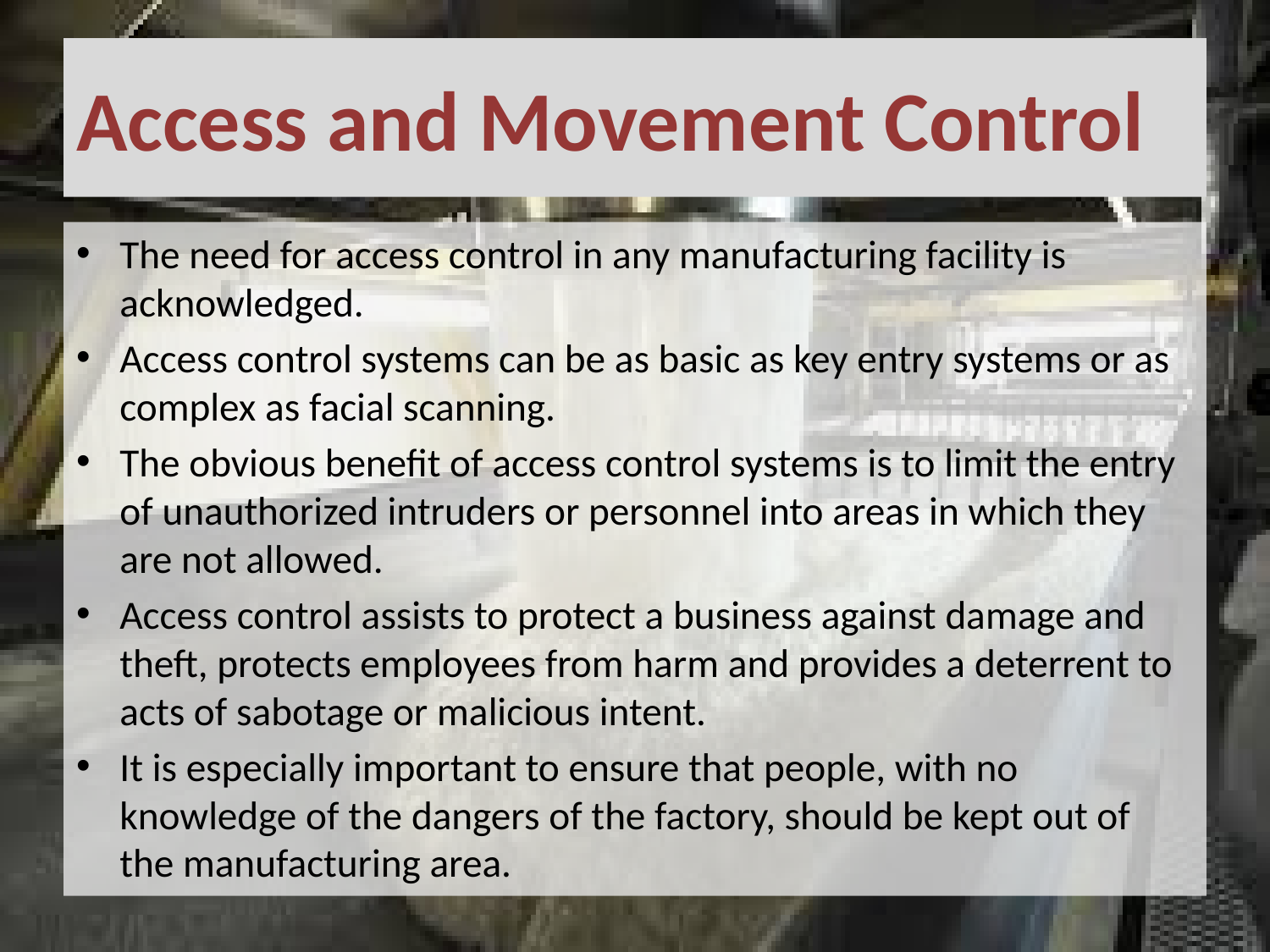

# Access and Movement Control
The need for access control in any manufacturing facility is acknowledged.
Access control systems can be as basic as key entry systems or as complex as facial scanning.
The obvious benefit of access control systems is to limit the entry of unauthorized intruders or personnel into areas in which they are not allowed.
Access control assists to protect a business against damage and theft, protects employees from harm and provides a deterrent to acts of sabotage or malicious intent.
It is especially important to ensure that people, with no knowledge of the dangers of the factory, should be kept out of the manufacturing area.